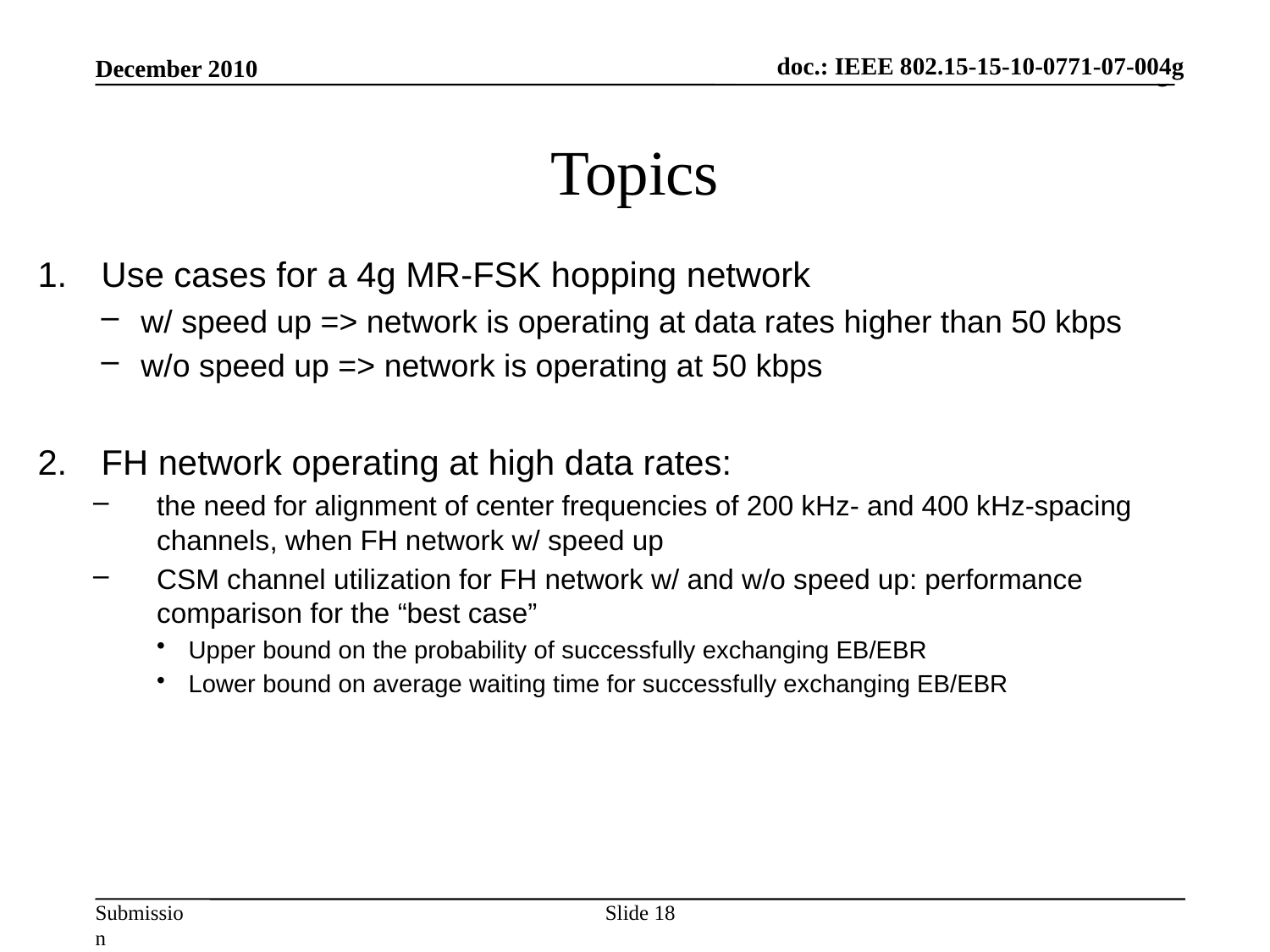

doc.: IEEE 802.15-15-10-xxxx-xx-004g
doc.: IEEE 802.15-15-10-0771-07-004g
December 2010
# Topics
Use cases for a 4g MR-FSK hopping network
w/ speed up => network is operating at data rates higher than 50 kbps
w/o speed up => network is operating at 50 kbps

FH network operating at high data rates:
the need for alignment of center frequencies of 200 kHz- and 400 kHz-spacing channels, when FH network w/ speed up
CSM channel utilization for FH network w/ and w/o speed up: performance comparison for the “best case”
Upper bound on the probability of successfully exchanging EB/EBR
Lower bound on average waiting time for successfully exchanging EB/EBR
Slide 18